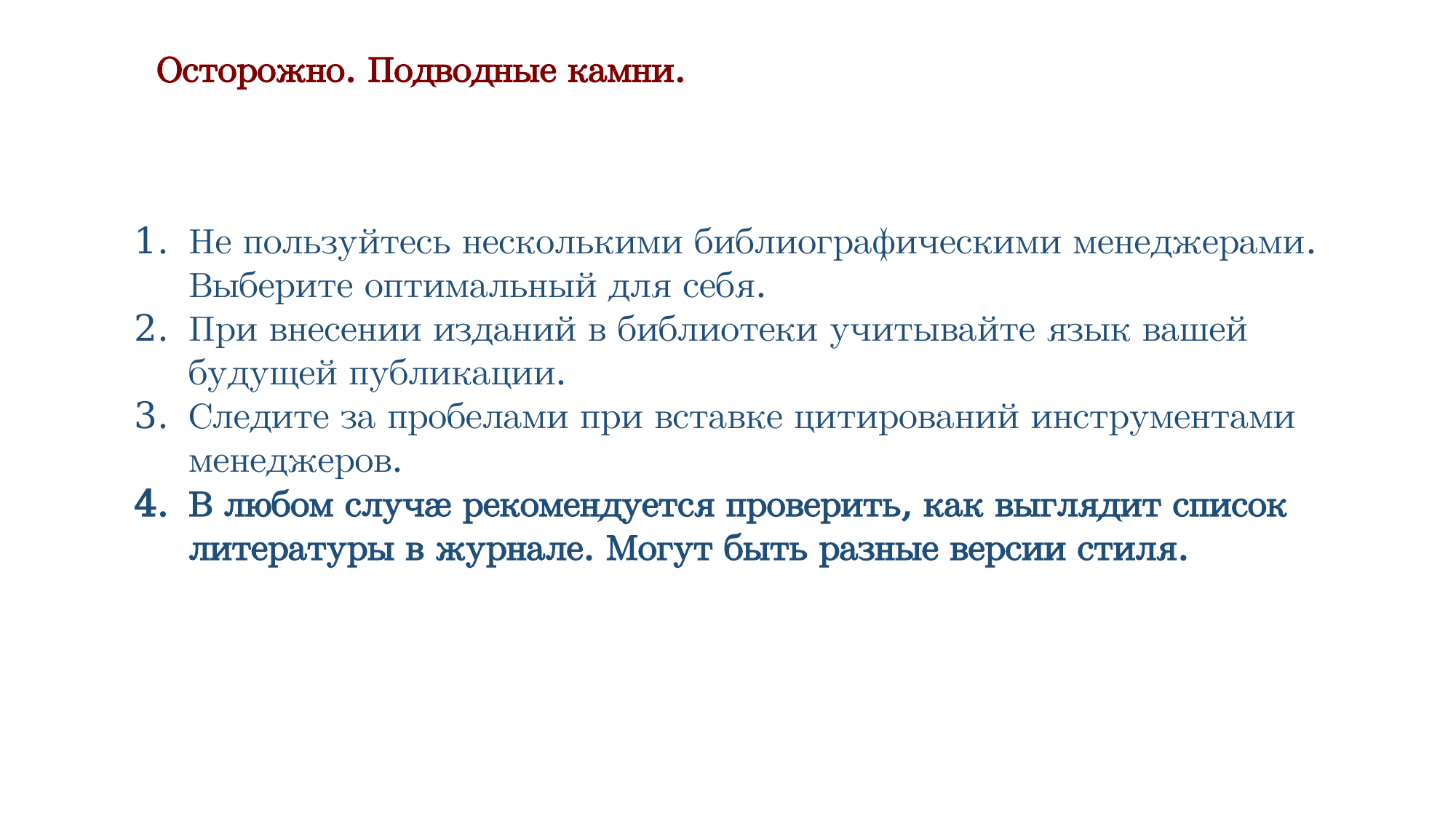

# Осторожно. Подводные камни.
Не пользуйтесь несколькими библиографическими менеджерами. Выберите оптимальный для себя.
При внесении изданий в библиотеки учитывайте язык вашей будущей публикации.
Следите за пробелами при вставке цитирований инструментами менеджеров.
В любом случае рекомендуется проверить, как выглядит список литературы в журнале. Могут быть разные версии стиля.